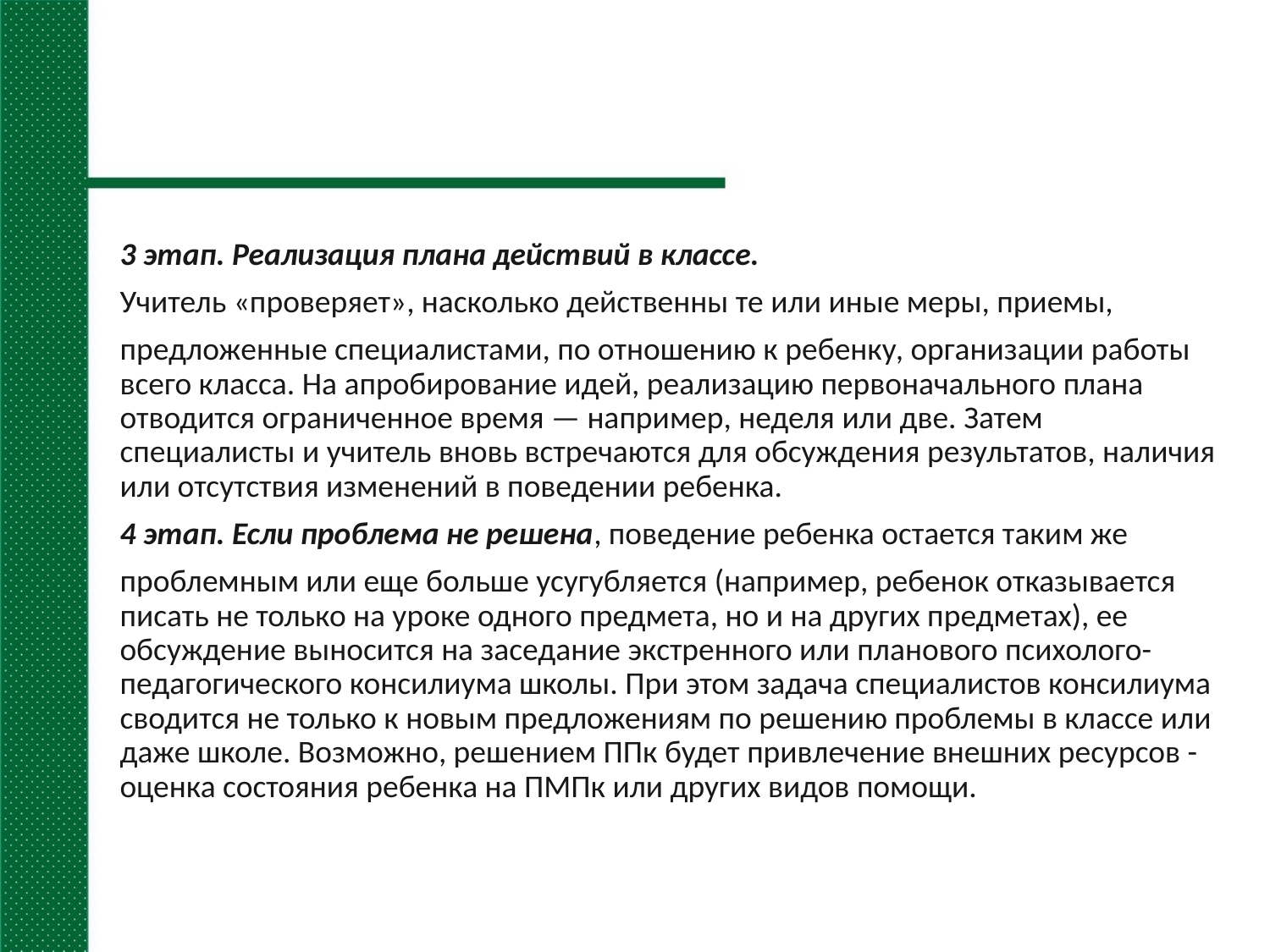

#
3 этап. Реализация плана действий в классе.
Учитель «проверяет», насколько действенны те или иные меры, приемы,
предложенные специалистами, по отношению к ребенку, организации работы всего класса. На апробирование идей, реализацию первоначального плана отводится ограниченное время — например, неделя или две. Затем специалисты и учитель вновь встречаются для обсуждения результатов, наличия или отсутствия изменений в поведении ребенка.
4 этап. Если проблема не решена, поведение ребенка остается таким же
проблемным или еще больше усугубляется (например, ребенок отказывается писать не только на уроке одного предмета, но и на других предметах), ее обсуждение выносится на заседание экстренного или планового психолого- педагогического консилиума школы. При этом задача специалистов консилиума сводится не только к новым предложениям по решению проблемы в классе или даже школе. Возможно, решением ППк будет привлечение внешних ресурсов - оценка состояния ребенка на ПМПк или других видов помощи.